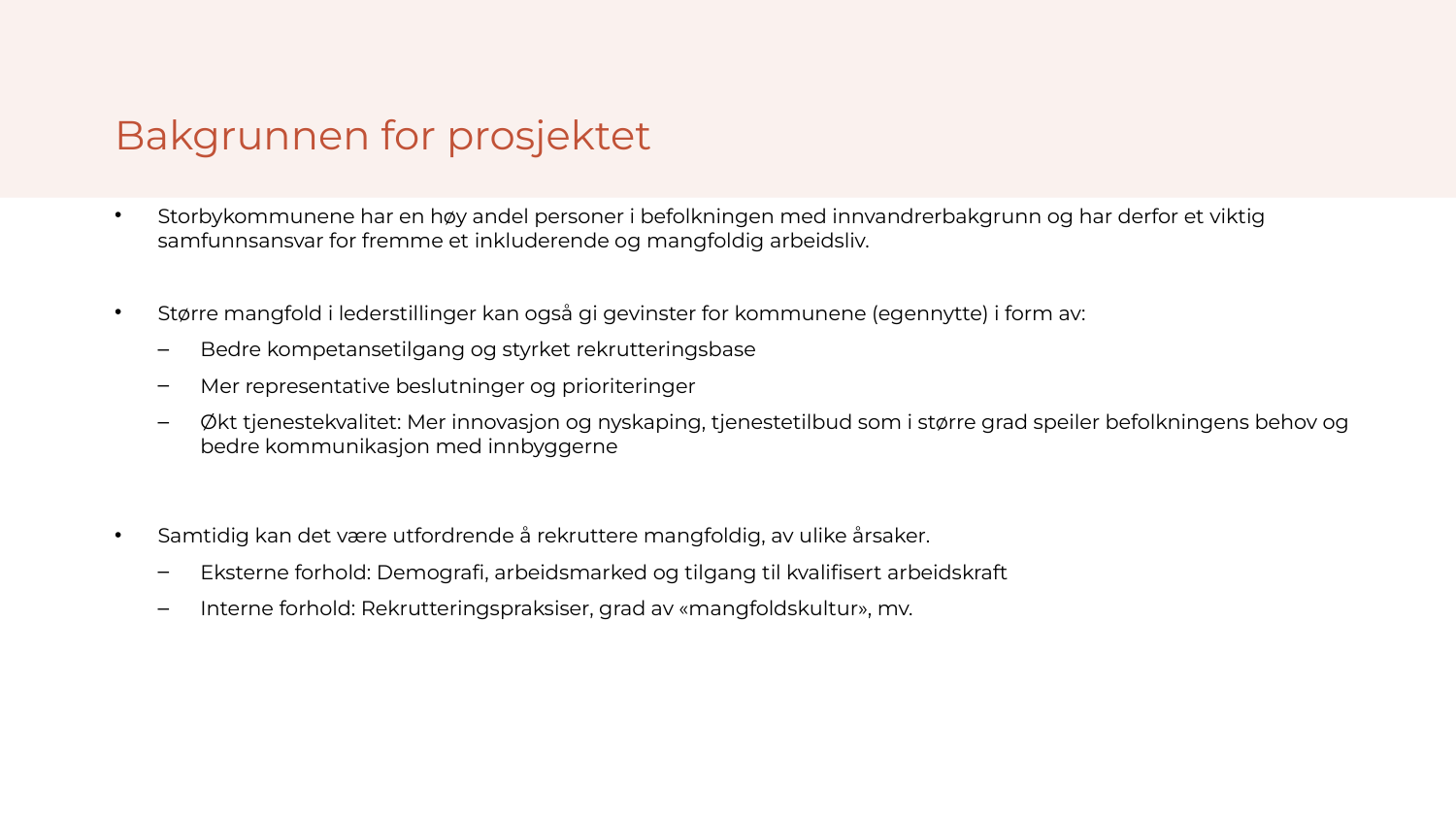

# Bakgrunnen for prosjektet
Storbykommunene har en høy andel personer i befolkningen med innvandrerbakgrunn og har derfor et viktig samfunnsansvar for fremme et inkluderende og mangfoldig arbeidsliv.

Større mangfold i lederstillinger kan også gi gevinster for kommunene (egennytte) i form av:
Bedre kompetansetilgang og styrket rekrutteringsbase
Mer representative beslutninger og prioriteringer
Økt tjenestekvalitet: Mer innovasjon og nyskaping, tjenestetilbud som i større grad speiler befolkningens behov og bedre kommunikasjon med innbyggerne

Samtidig kan det være utfordrende å rekruttere mangfoldig, av ulike årsaker.
Eksterne forhold: Demografi, arbeidsmarked og tilgang til kvalifisert arbeidskraft
Interne forhold: Rekrutteringspraksiser, grad av «mangfoldskultur», mv.